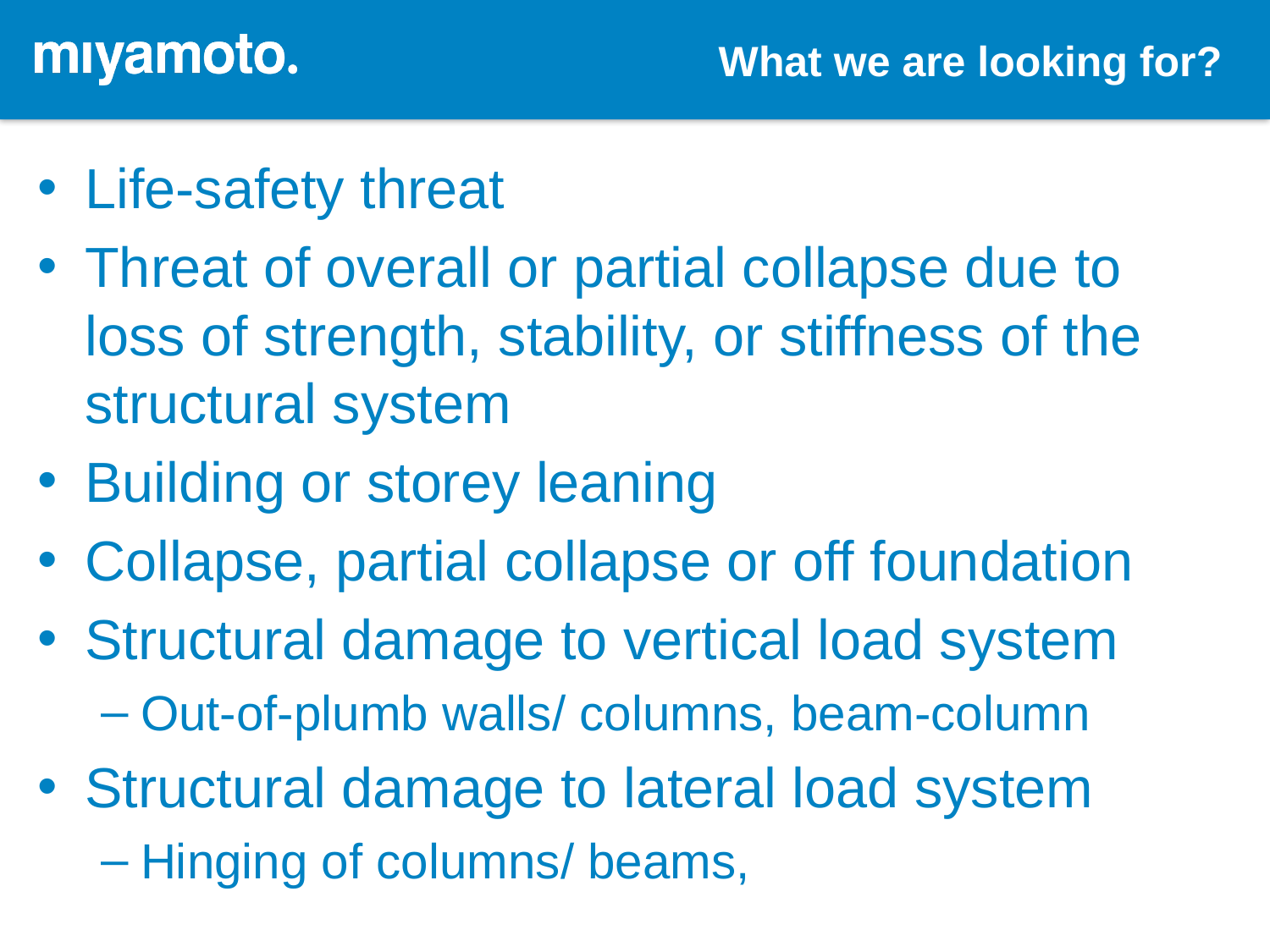

What we are looking for?
Life-safety threat
Threat of overall or partial collapse due to loss of strength, stability, or stiffness of the structural system
Building or storey leaning
Collapse, partial collapse or off foundation
Structural damage to vertical load system
Out-of-plumb walls/ columns, beam-column
Structural damage to lateral load system
Hinging of columns/ beams,